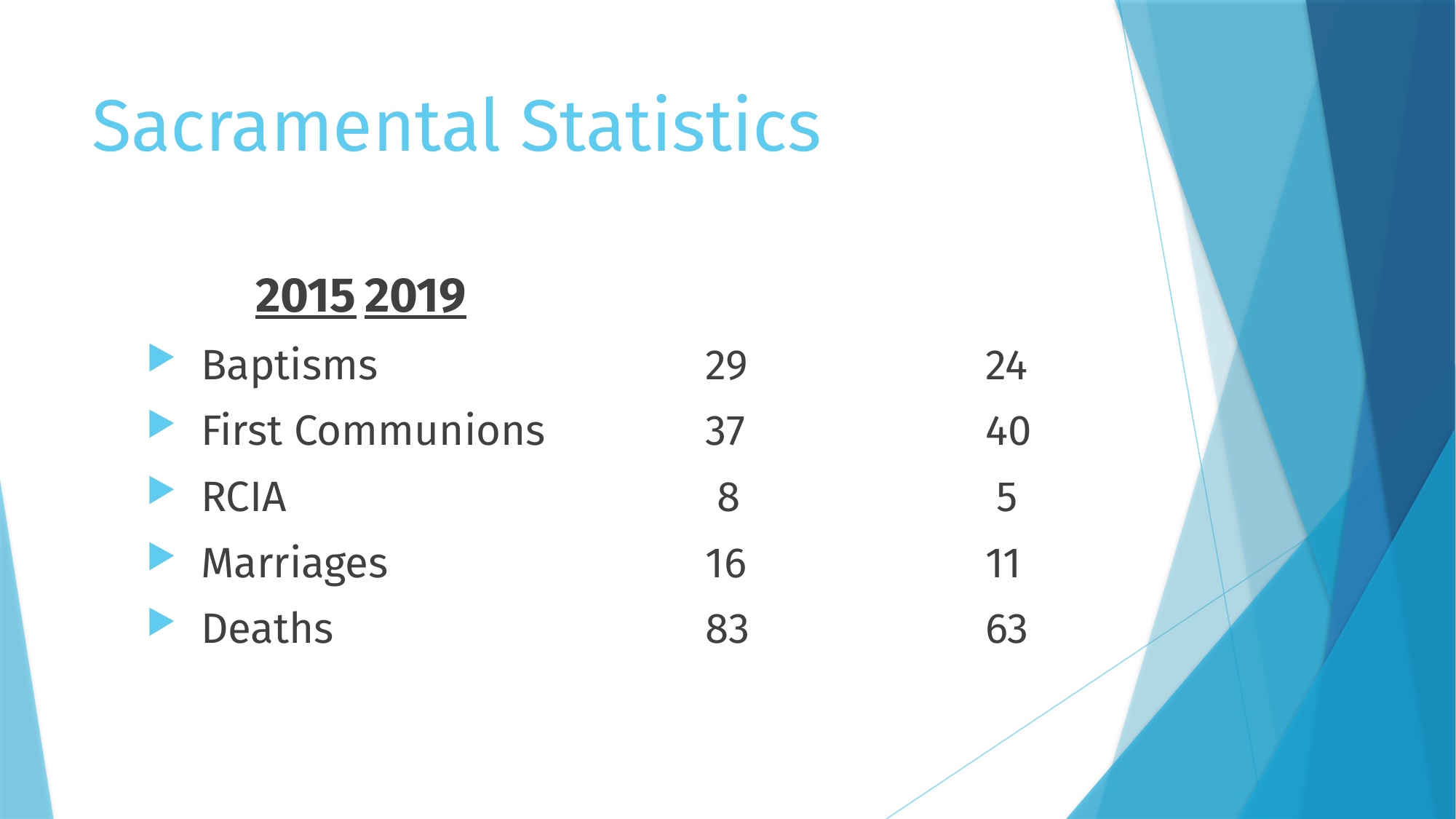

# Sacramental Statistics
	2015	2019
Baptisms	29	24
First Communions	37	40
RCIA	 8	 5
Marriages	16	11
Deaths	83	63